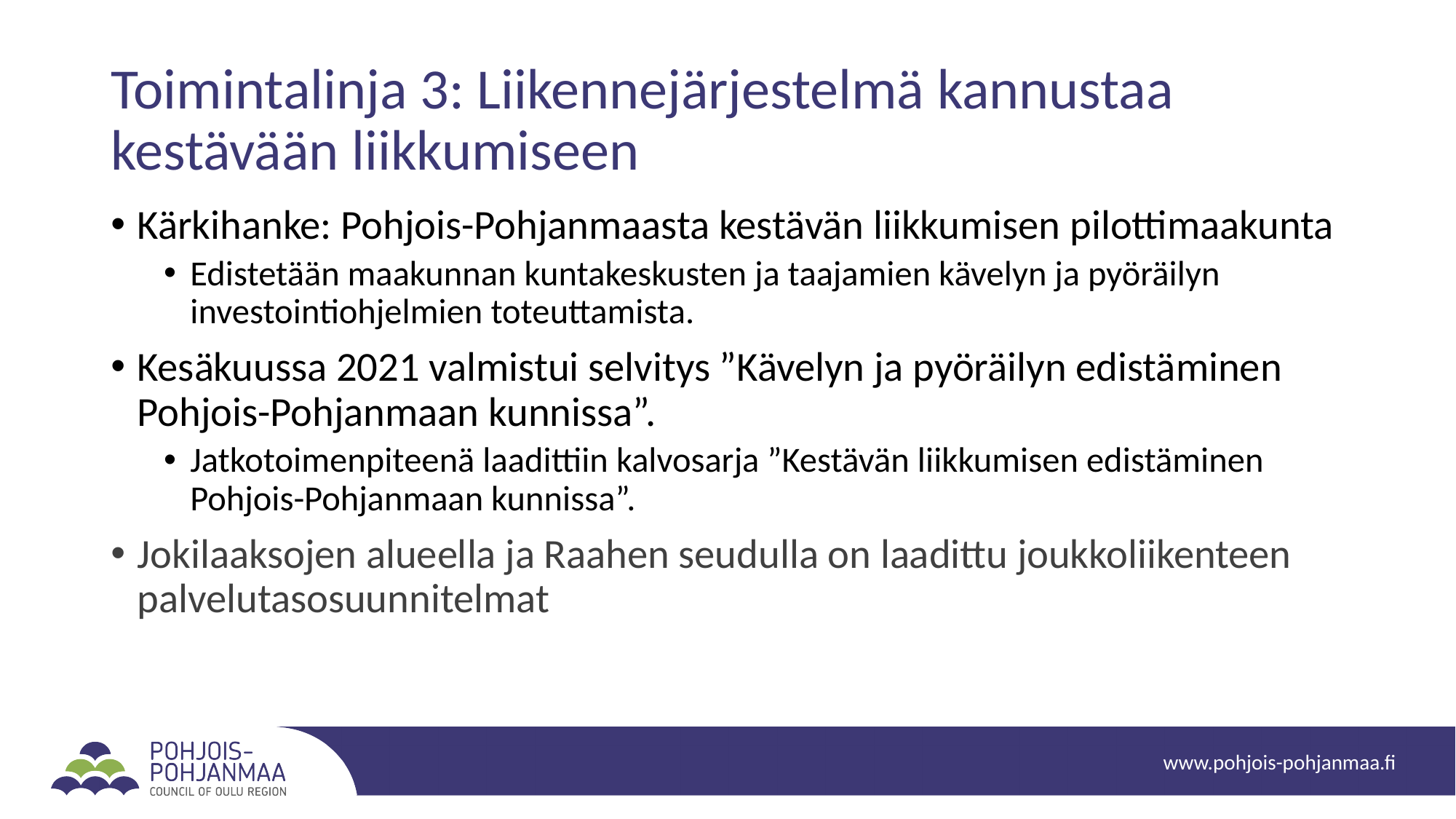

# Toimintalinja 3: Liikennejärjestelmä kannustaa kestävään liikkumiseen
Kärkihanke: Pohjois-Pohjanmaasta kestävän liikkumisen pilottimaakunta
Edistetään maakunnan kuntakeskusten ja taajamien kävelyn ja pyöräilyn investointiohjelmien toteuttamista.
Kesäkuussa 2021 valmistui selvitys ”Kävelyn ja pyöräilyn edistäminen Pohjois-Pohjanmaan kunnissa”.
Jatkotoimenpiteenä laadittiin kalvosarja ”Kestävän liikkumisen edistäminen Pohjois-Pohjanmaan kunnissa”.
Jokilaaksojen alueella ja Raahen seudulla on laadittu joukkoliikenteen palvelutasosuunnitelmat